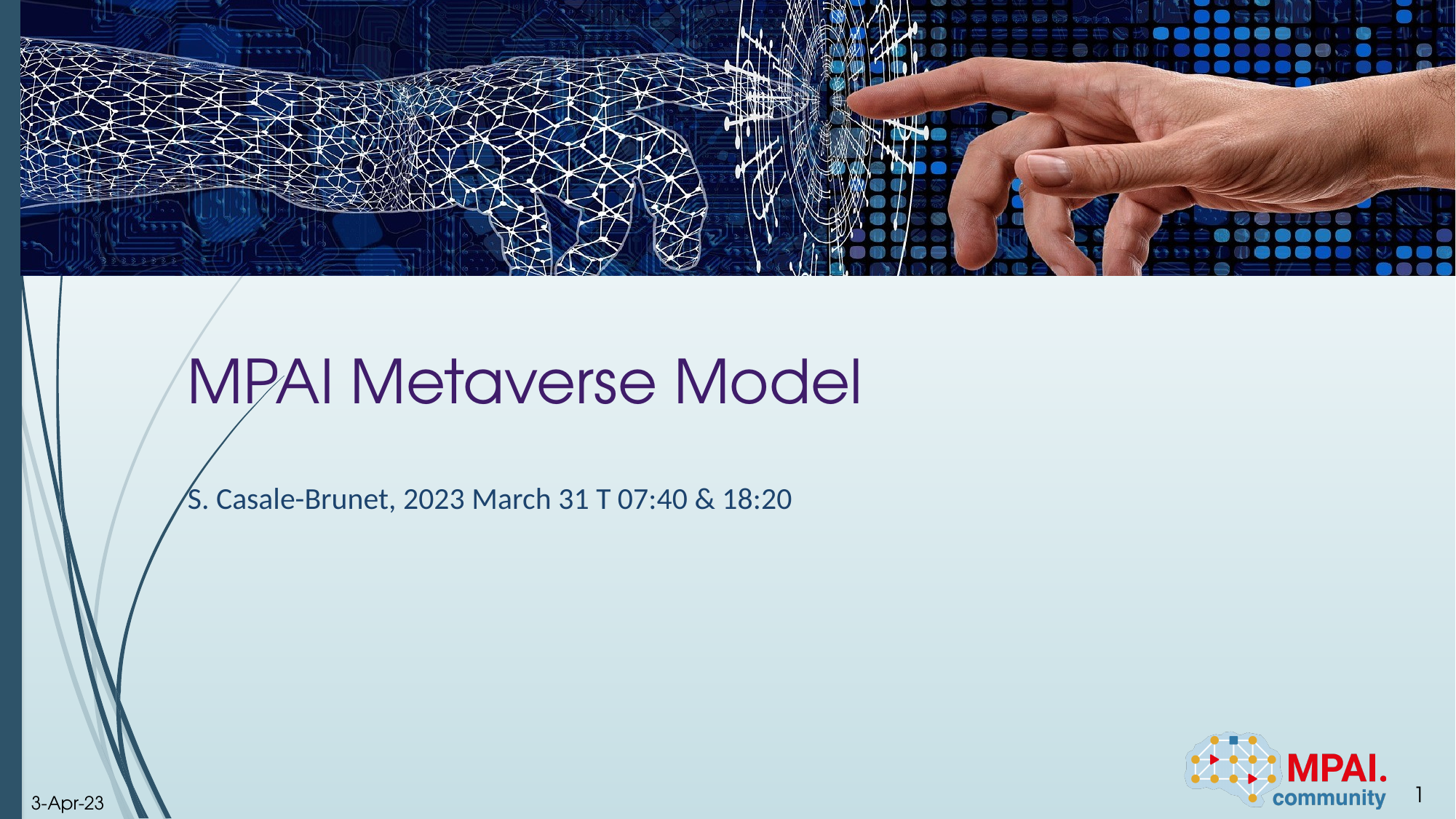

# MPAI Metaverse Model

S. Casale-Brunet, 2023 March 31 T 07:40 & 18:20
1
3-Apr-23